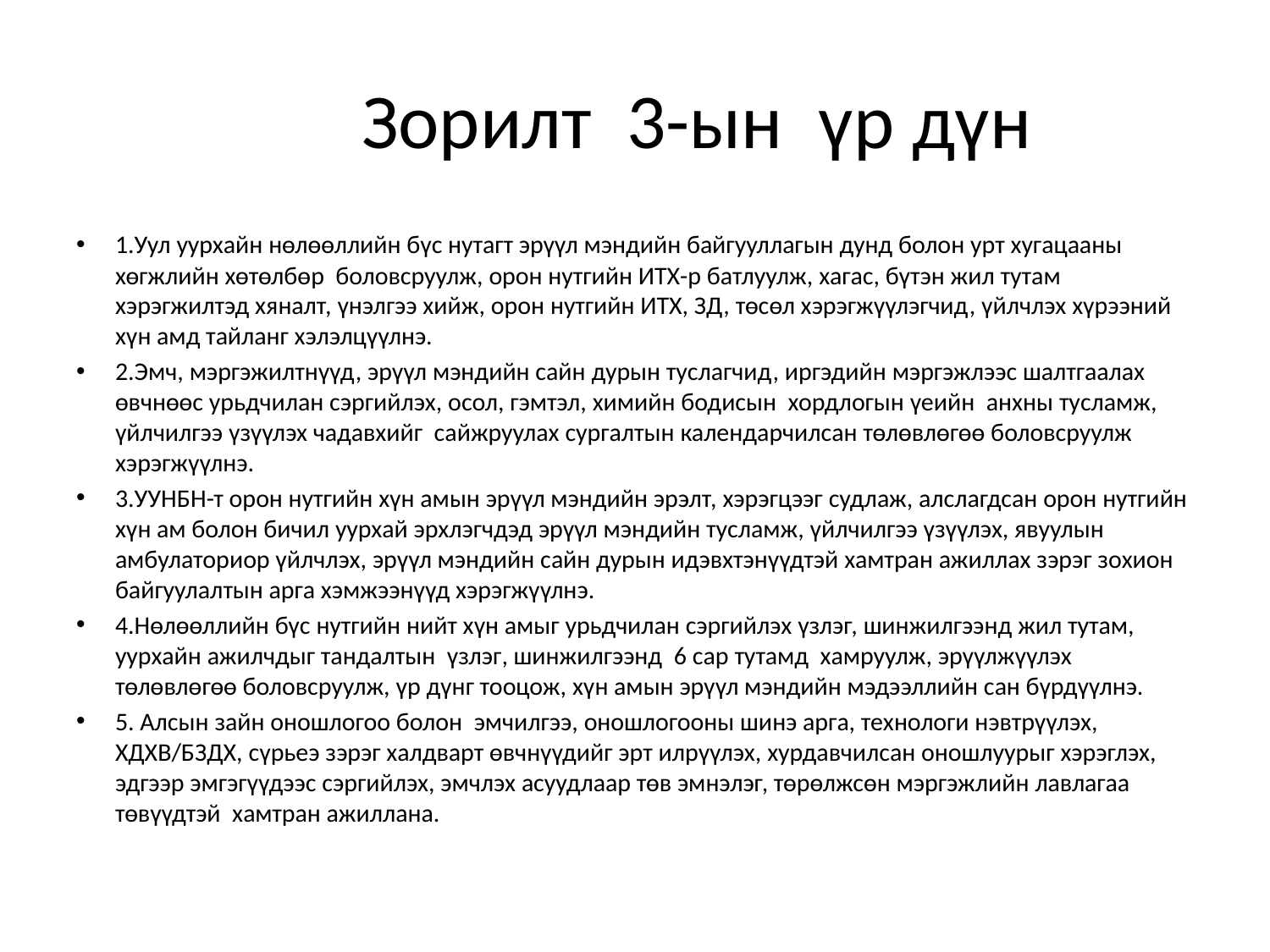

# Зорилт  3-ын  үр дүн
1.Уул уурхайн нөлөөллийн бүс нутагт эрүүл мэндийн байгууллагын дунд болон урт хугацааны хөгжлийн хөтөлбөр  боловсруулж, орон нутгийн ИТХ-р батлуулж, хагас, бүтэн жил тутам хэрэгжилтэд хяналт, үнэлгээ хийж, орон нутгийн ИТХ, ЗД, төсөл хэрэгжүүлэгчид, үйлчлэх хүрээний хүн амд тайланг хэлэлцүүлнэ.
2.Эмч, мэргэжилтнүүд, эрүүл мэндийн сайн дурын туслагчид, иргэдийн мэргэжлээс шалтгаалах өвчнөөс урьдчилан сэргийлэх, осол, гэмтэл, химийн бодисын  хордлогын үеийн  анхны тусламж, үйлчилгээ үзүүлэх чадавхийг  сайжруулах сургалтын календарчилсан төлөвлөгөө боловсруулж хэрэгжүүлнэ.
3.УУНБН-т орон нутгийн хүн амын эрүүл мэндийн эрэлт, хэрэгцээг судлаж, алслагдсан орон нутгийн хүн ам болон бичил уурхай эрхлэгчдэд эрүүл мэндийн тусламж, үйлчилгээ үзүүлэх, явуулын амбулаториор үйлчлэх, эрүүл мэндийн сайн дурын идэвхтэнүүдтэй хамтран ажиллах зэрэг зохион байгуулалтын арга хэмжээнүүд хэрэгжүүлнэ.
4.Нөлөөллийн бүс нутгийн нийт хүн амыг урьдчилан сэргийлэх үзлэг, шинжилгээнд жил тутам, уурхайн ажилчдыг тандалтын  үзлэг, шинжилгээнд  6 сар тутамд  хамруулж, эрүүлжүүлэх төлөвлөгөө боловсруулж, үр дүнг тооцож, хүн амын эрүүл мэндийн мэдээллийн сан бүрдүүлнэ.
5. Алсын зайн оношлогоо болон  эмчилгээ, оношлогооны шинэ арга, технологи нэвтрүүлэх, ХДХВ/БЗДХ, сүрьеэ зэрэг халдварт өвчнүүдийг эрт илрүүлэх, хурдавчилсан оношлуурыг хэрэглэх, эдгээр эмгэгүүдээс сэргийлэх, эмчлэх асуудлаар төв эмнэлэг, төрөлжсөн мэргэжлийн лавлагаа төвүүдтэй  хамтран ажиллана.